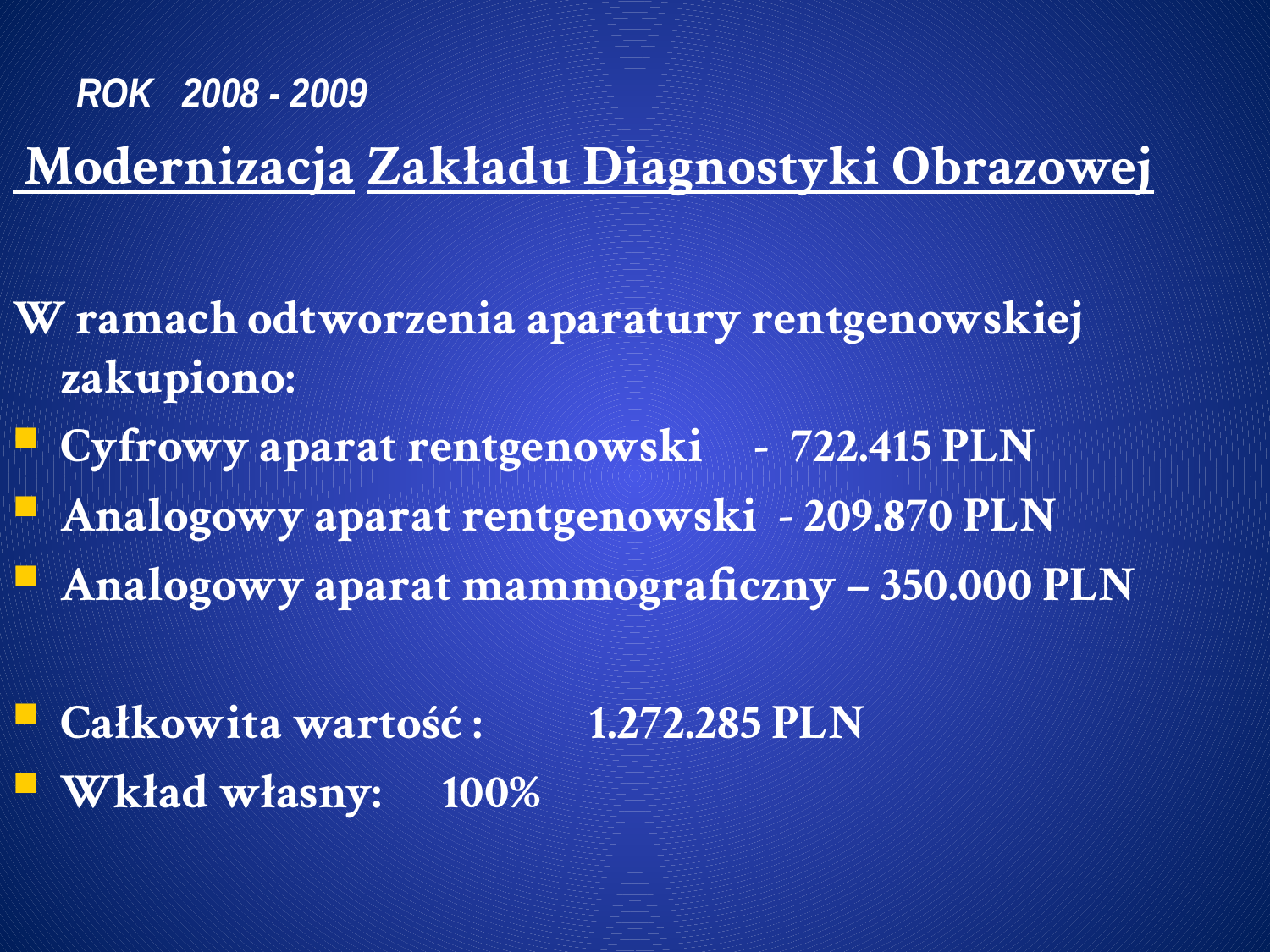

# ROK   2008 - 2009
 Modernizacja Zakładu Diagnostyki Obrazowej

W ramach odtworzenia aparatury rentgenowskiej zakupiono:
Cyfrowy aparat rentgenowski     -  722.415 PLN
Analogowy aparat rentgenowski  - 209.870 PLN
Analogowy aparat mammograficzny – 350.000 PLN

Całkowita wartość :	  1.272.285 PLN
Wkład własny:	100%